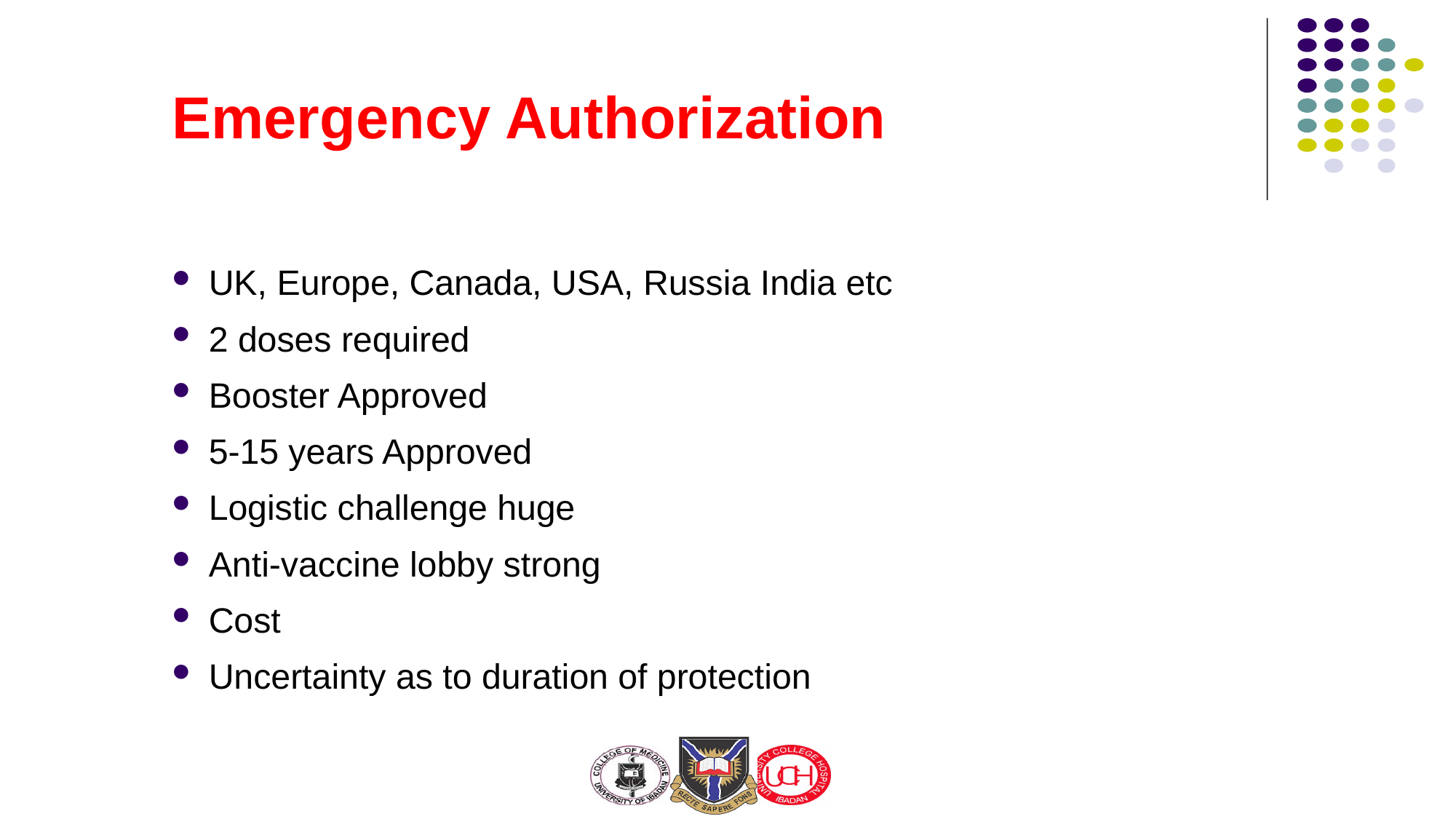

# Emergency Authorization
UK, Europe, Canada, USA, Russia India etc
2 doses required
Booster Approved
5-15 years Approved
Logistic challenge huge
Anti-vaccine lobby strong
Cost
Uncertainty as to duration of protection